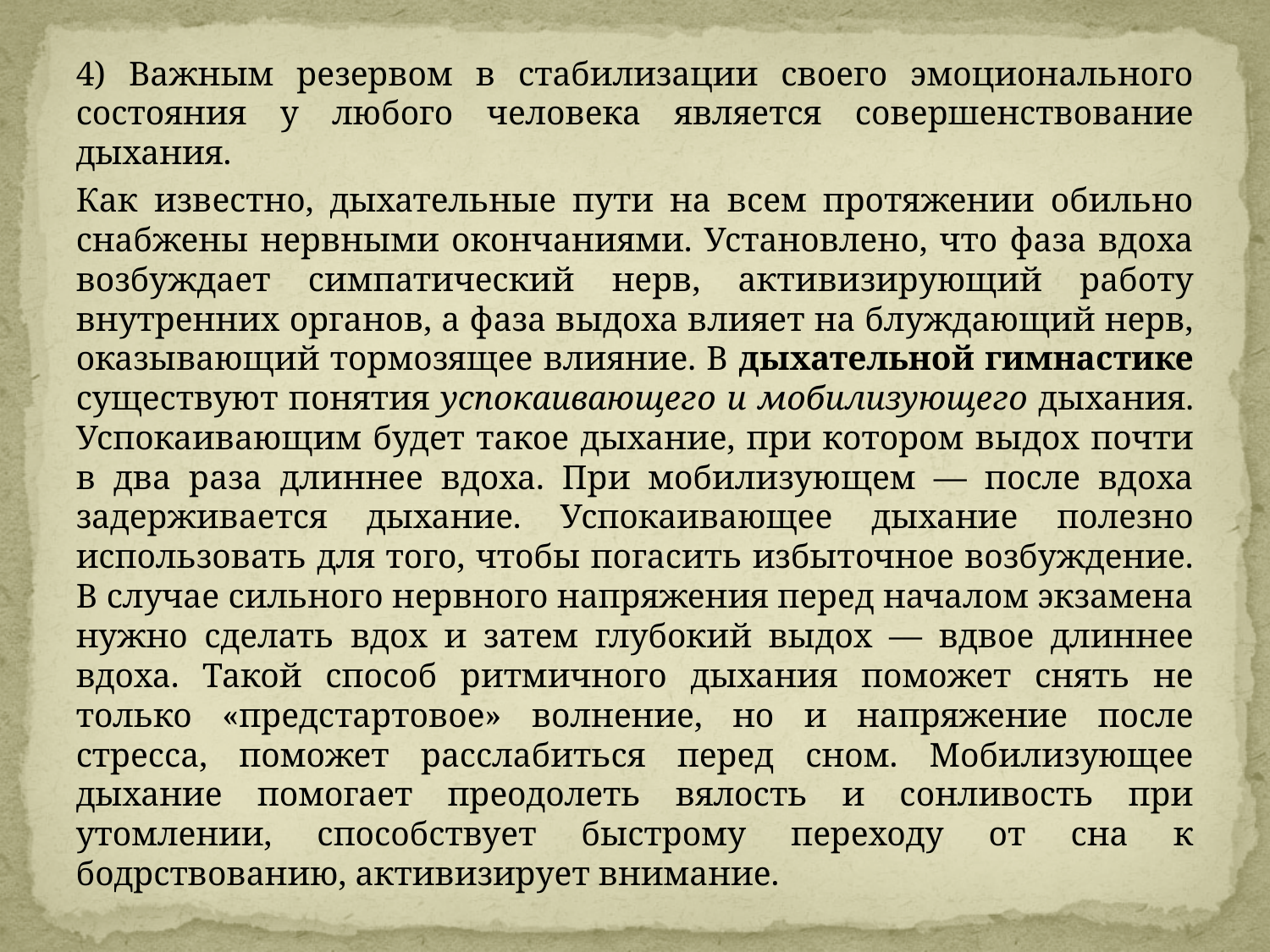

4) Важным резервом в стабилизации своего эмоционального состояния у любого человека является совершенствование дыхания.
Как известно, дыхательные пути на всем протяжении обильно снабжены нервными окончаниями. Установлено, что фаза вдоха возбуждает симпатический нерв, активизирующий работу внутренних органов, а фаза выдоха влияет на блуждающий нерв, оказывающий тормозящее влияние. В дыхательной гимнастике существуют понятия успокаивающего и мобилизующего дыхания. Успокаивающим будет такое дыхание, при котором выдох почти в два раза длиннее вдоха. При мобилизующем — после вдоха задерживается дыхание. Успокаивающее дыхание полезно использовать для того, чтобы погасить избыточное возбуждение. В случае сильного нервного напряжения перед началом экзамена нужно сделать вдох и затем глубокий выдох — вдвое длиннее вдоха. Такой способ ритмичного дыхания поможет снять не только «предстартовое» волнение, но и напряжение после стресса, поможет расслабиться перед сном. Мобилизующее дыхание помогает преодолеть вялость и сонливость при утомлении, способствует быстрому переходу от сна к бодрствованию, активизирует внимание.